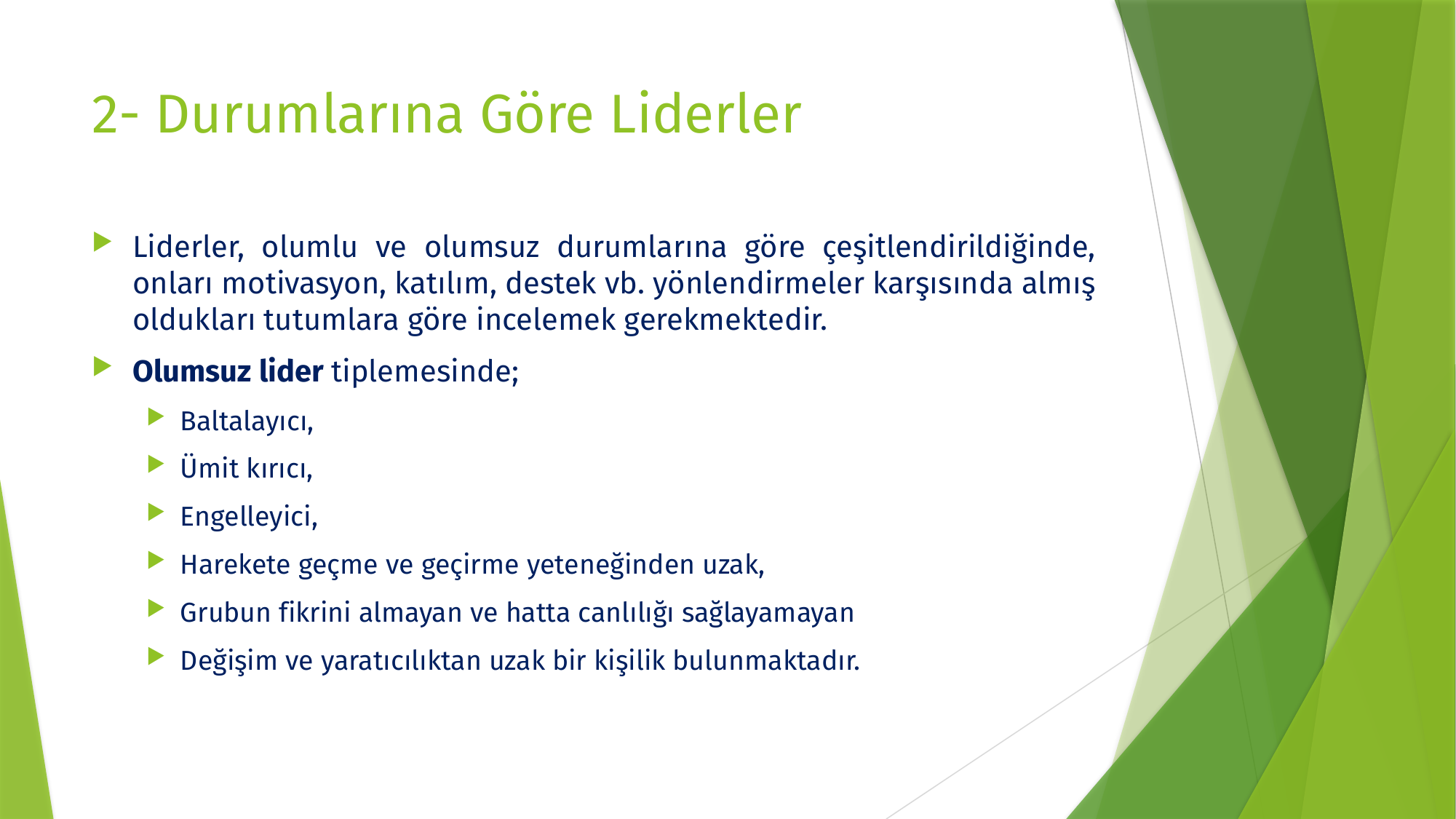

# 2- Durumlarına Göre Liderler
Liderler, olumlu ve olumsuz durumlarına göre çeşitlendirildiğinde, onları motivasyon, katılım, destek vb. yönlendirmeler karşısında almış oldukları tutumlara göre incelemek gerekmektedir.
Olumsuz lider tiplemesinde;
Baltalayıcı,
Ümit kırıcı,
Engelleyici,
Harekete geçme ve geçirme yeteneğinden uzak,
Grubun fikrini almayan ve hatta canlılığı sağlayamayan
Değişim ve yaratıcılıktan uzak bir kişilik bulunmaktadır.